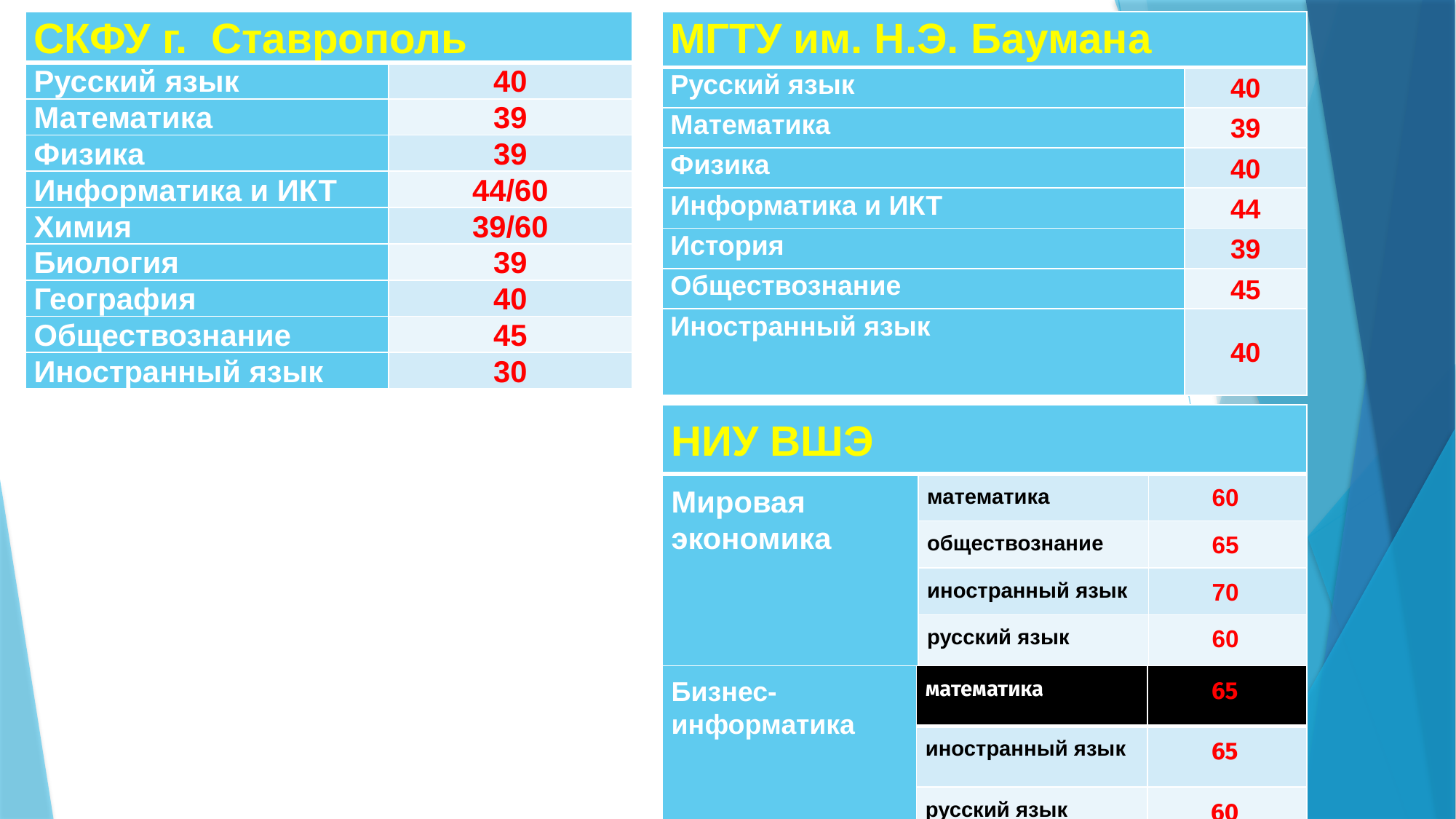

| СКФУ г. Ставрополь |  |
| --- | --- |
| Русский язык | 40 |
| Математика | 39 |
| Физика | 39 |
| Информатика и ИКТ | 44/60 |
| Химия | 39/60 |
| Биология | 39 |
| География | 40 |
| Обществознание | 45 |
| Иностранный язык | 30 |
| МГТУ им. Н.Э. Баумана |  |
| --- | --- |
| Русский язык | 40 |
| Математика | 39 |
| Физика | 40 |
| Информатика и ИКТ | 44 |
| История | 39 |
| Обществознание | 45 |
| Иностранный язык | 40 |
| НИУ ВШЭ |  |  |
| --- | --- | --- |
| Мировая экономика | математика | 60 |
|  | обществознание | 65 |
|  | иностранный язык | 70 |
|  | русский язык | 60 |
| Бизнес-информатика | математика | 65 |
| --- | --- | --- |
|  | иностранный язык | 65 |
|  | русский язык | 60 |